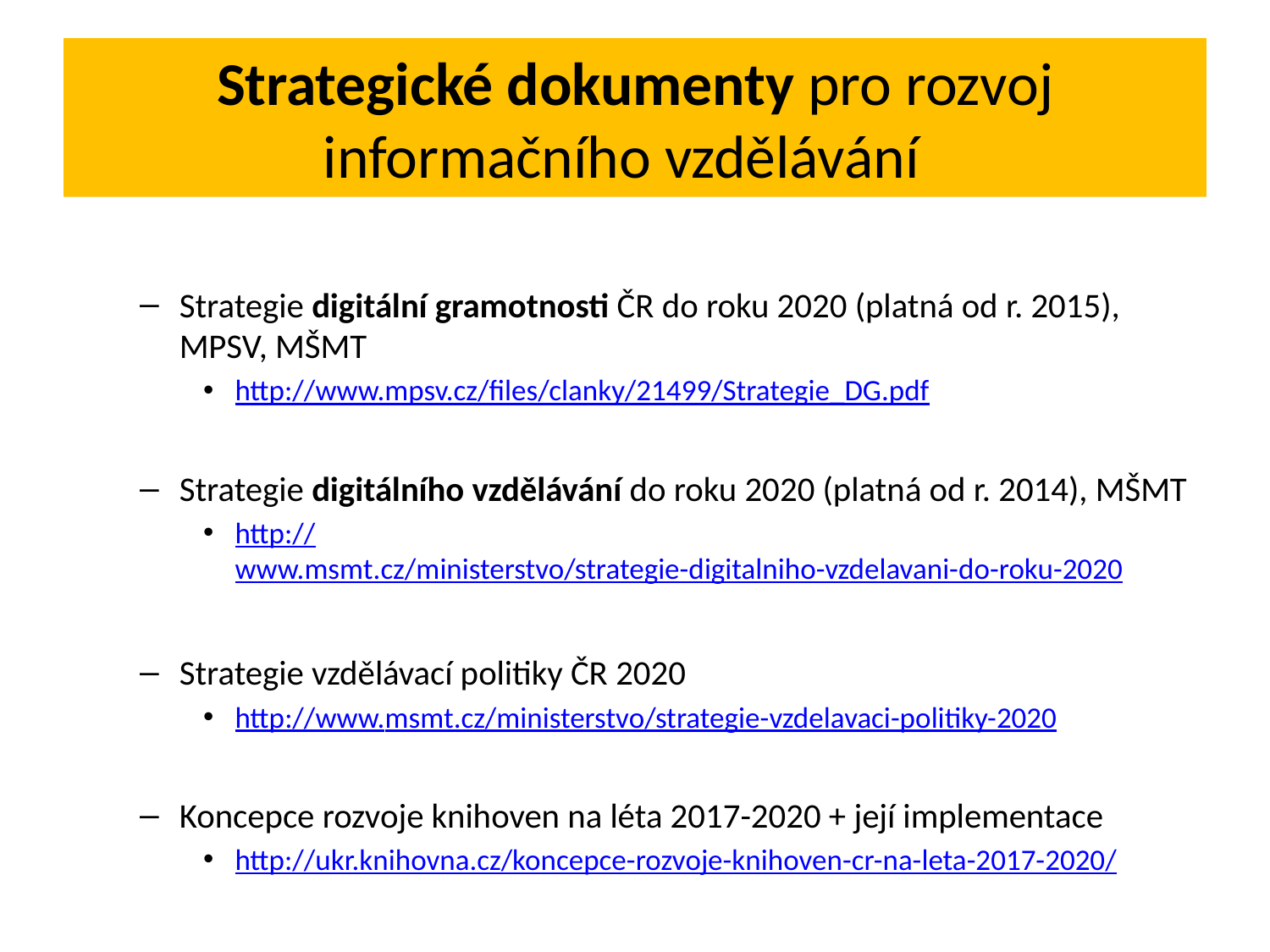

# Strategické dokumenty pro rozvoj informačního vzdělávání

Strategie digitální gramotnosti ČR do roku 2020 (platná od r. 2015), MPSV, MŠMT
http://www.mpsv.cz/files/clanky/21499/Strategie_DG.pdf

Strategie digitálního vzdělávání do roku 2020 (platná od r. 2014), MŠMT
http://www.msmt.cz/ministerstvo/strategie-digitalniho-vzdelavani-do-roku-2020

Strategie vzdělávací politiky ČR 2020
http://www.msmt.cz/ministerstvo/strategie-vzdelavaci-politiky-2020

Koncepce rozvoje knihoven na léta 2017-2020 + její implementace
http://ukr.knihovna.cz/koncepce-rozvoje-knihoven-cr-na-leta-2017-2020/